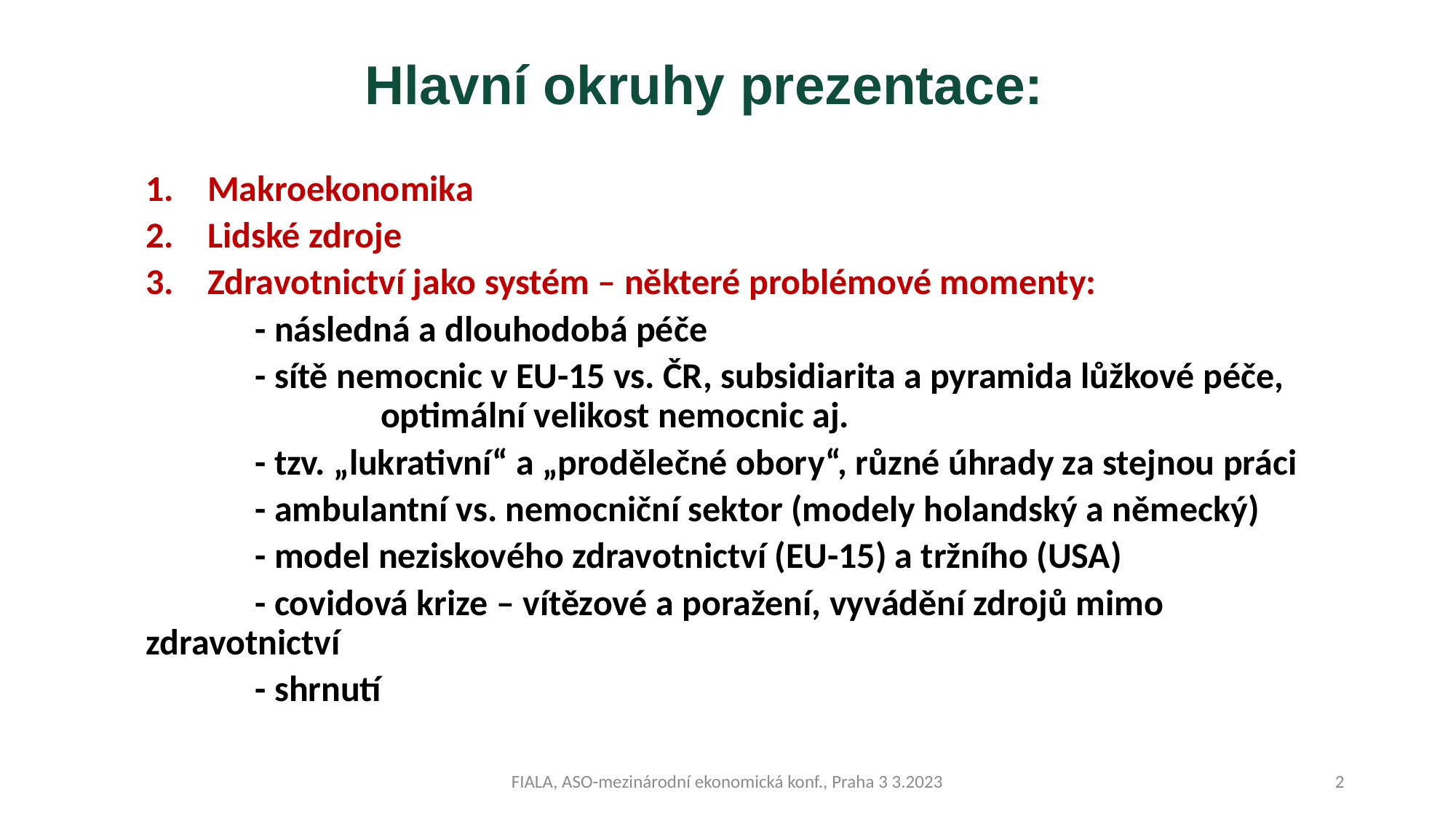

# Hlavní okruhy prezentace:
Makroekonomika
Lidské zdroje
Zdravotnictví jako systém – některé problémové momenty:
	- následná a dlouhodobá péče
	- sítě nemocnic v EU-15 vs. ČR, subsidiarita a pyramida lůžkové péče, 	 	  optimální velikost nemocnic aj.
	- tzv. „lukrativní“ a „prodělečné obory“, různé úhrady za stejnou práci
	- ambulantní vs. nemocniční sektor (modely holandský a německý)
	- model neziskového zdravotnictví (EU-15) a tržního (USA)
	- covidová krize – vítězové a poražení, vyvádění zdrojů mimo zdravotnictví
	- shrnutí

FIALA, ASO-mezinárodní ekonomická konf., Praha 3 3.2023
2